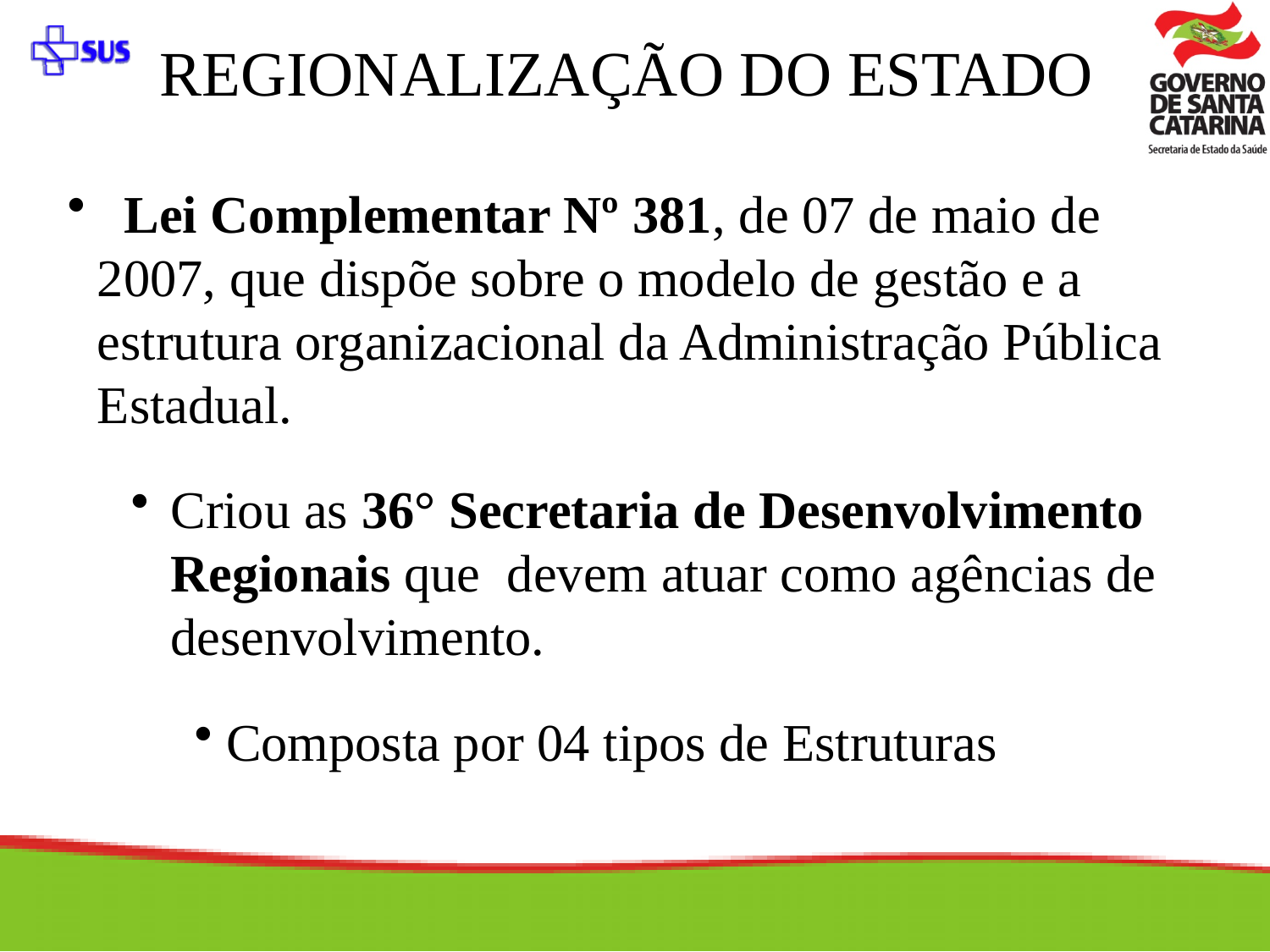

REGIONALIZAÇÃO DO ESTADO

  Lei Complementar Nº 381, de 07 de maio de 2007, que dispõe sobre o modelo de gestão e a estrutura organizacional da Administração Pública Estadual.

Criou as 36° Secretaria de Desenvolvimento Regionais que  devem atuar como agências de desenvolvimento.

Composta por 04 tipos de Estruturas